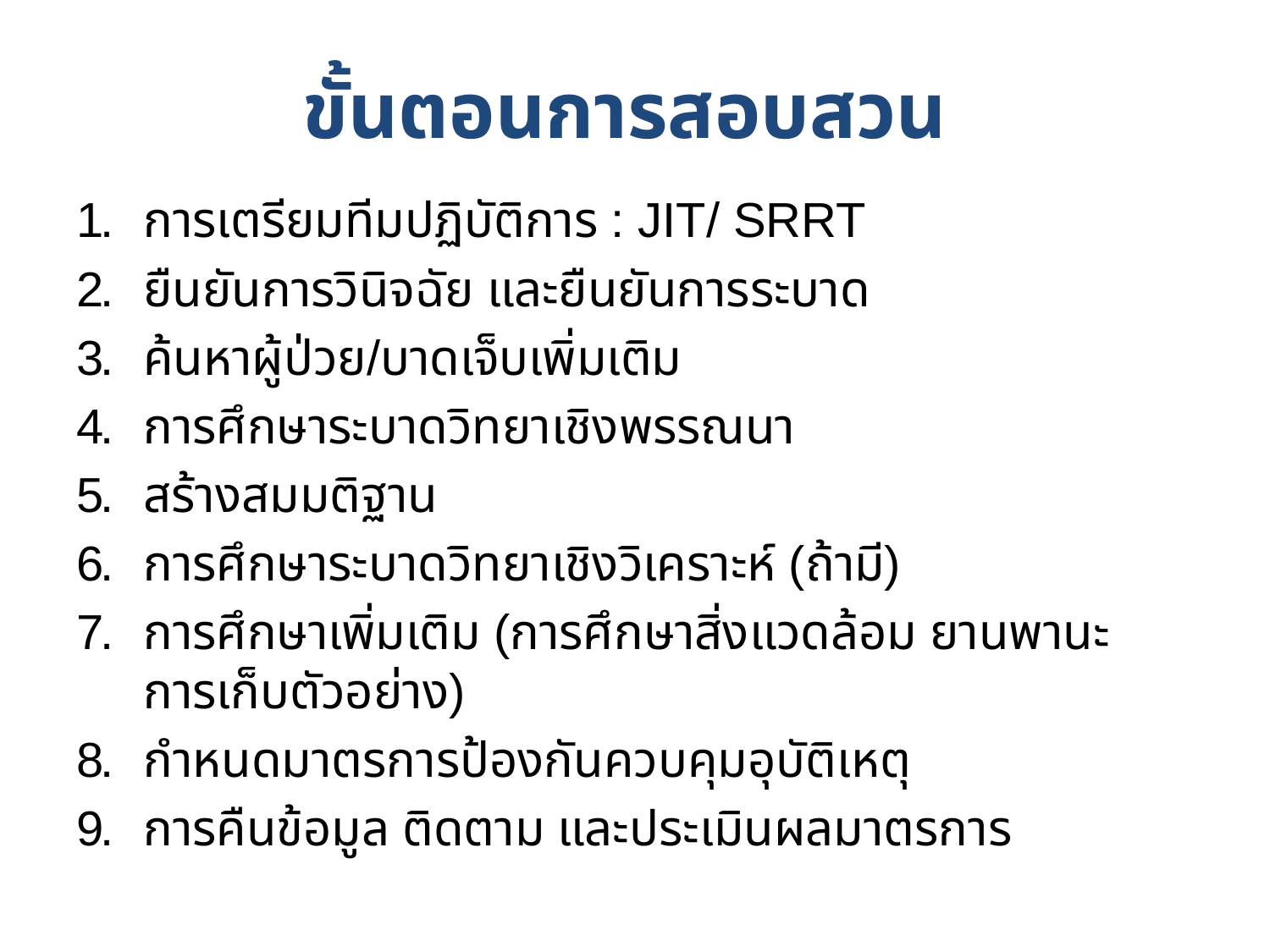

# ขั้นตอนการสอบสวน
การเตรียมทีมปฏิบัติการ : JIT/ SRRT
ยืนยันการวินิจฉัย และยืนยันการระบาด
ค้นหาผู้ป่วย/บาดเจ็บเพิ่มเติม
การศึกษาระบาดวิทยาเชิงพรรณนา
สร้างสมมติฐาน
การศึกษาระบาดวิทยาเชิงวิเคราะห์ (ถ้ามี)
การศึกษาเพิ่มเติม (การศึกษาสิ่งแวดล้อม ยานพานะ การเก็บตัวอย่าง)
กำหนดมาตรการป้องกันควบคุมอุบัติเหตุ
การคืนข้อมูล ติดตาม และประเมินผลมาตรการ